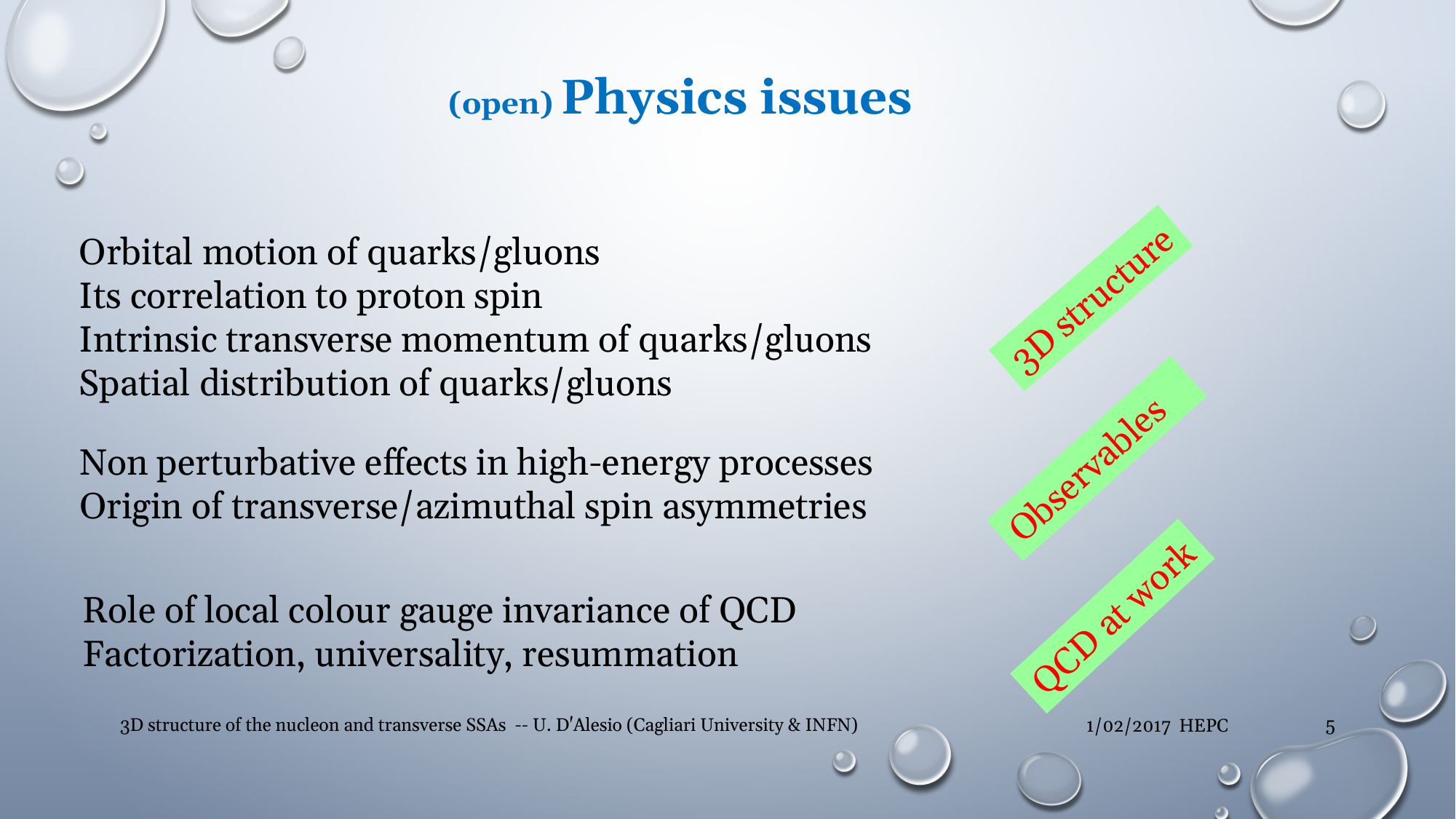

(open) Physics issues
Orbital motion of quarks/gluons
Its correlation to proton spin
Intrinsic transverse momentum of quarks/gluons
Spatial distribution of quarks/gluons
3D structure
Observables
Non perturbative effects in high-energy processes
Origin of transverse/azimuthal spin asymmetries

Role of local colour gauge invariance of QCD
Factorization, universality, resummation
QCD at work
3D structure of the nucleon and transverse SSAs  -- U. D'Alesio (Cagliari University & INFN)
1/02/2017  HEPC
5